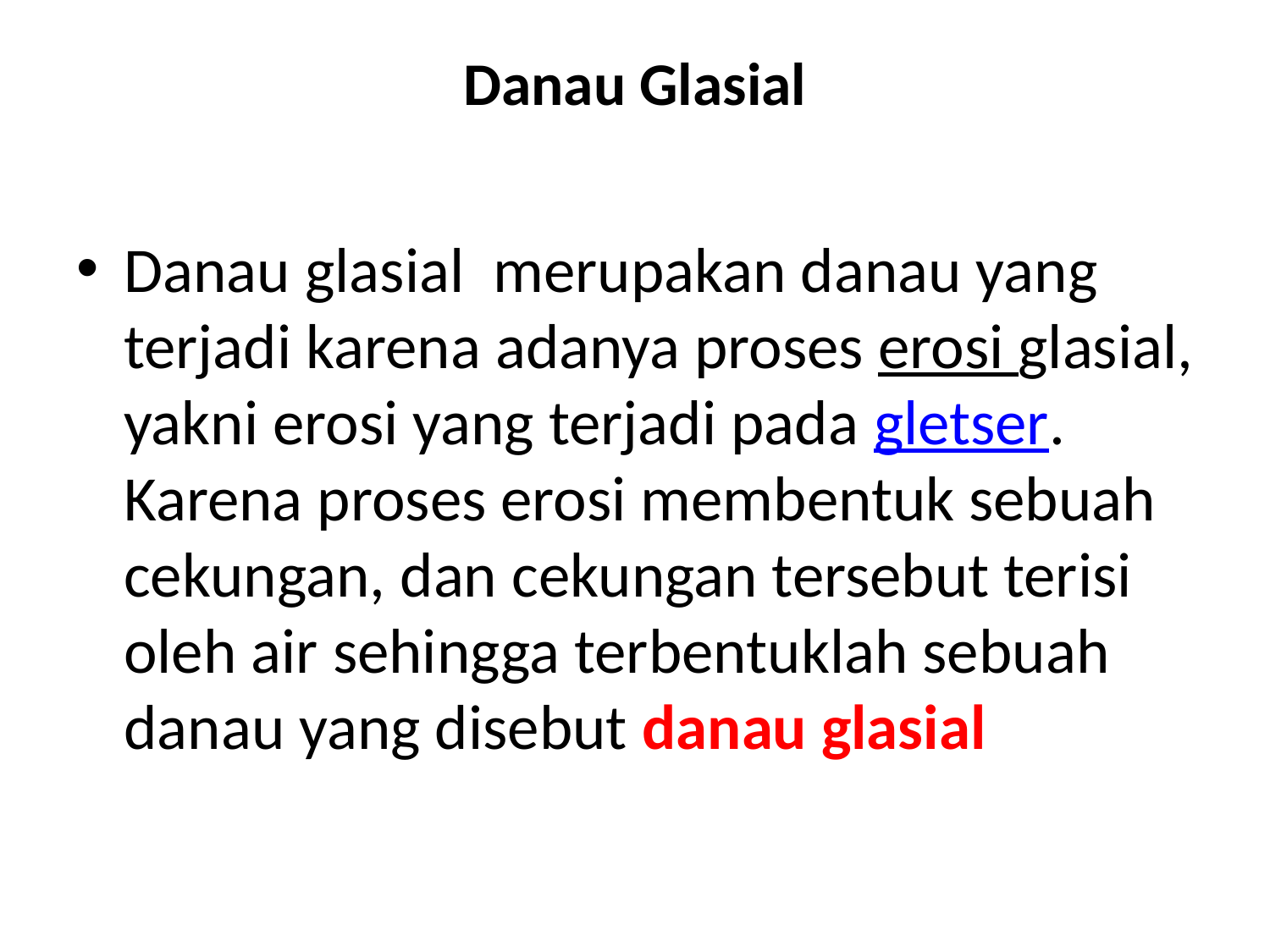

# Danau Glasial
Danau glasial  merupakan danau yang terjadi karena adanya proses erosi glasial, yakni erosi yang terjadi pada gletser. Karena proses erosi membentuk sebuah cekungan, dan cekungan tersebut terisi oleh air sehingga terbentuklah sebuah danau yang disebut danau glasial